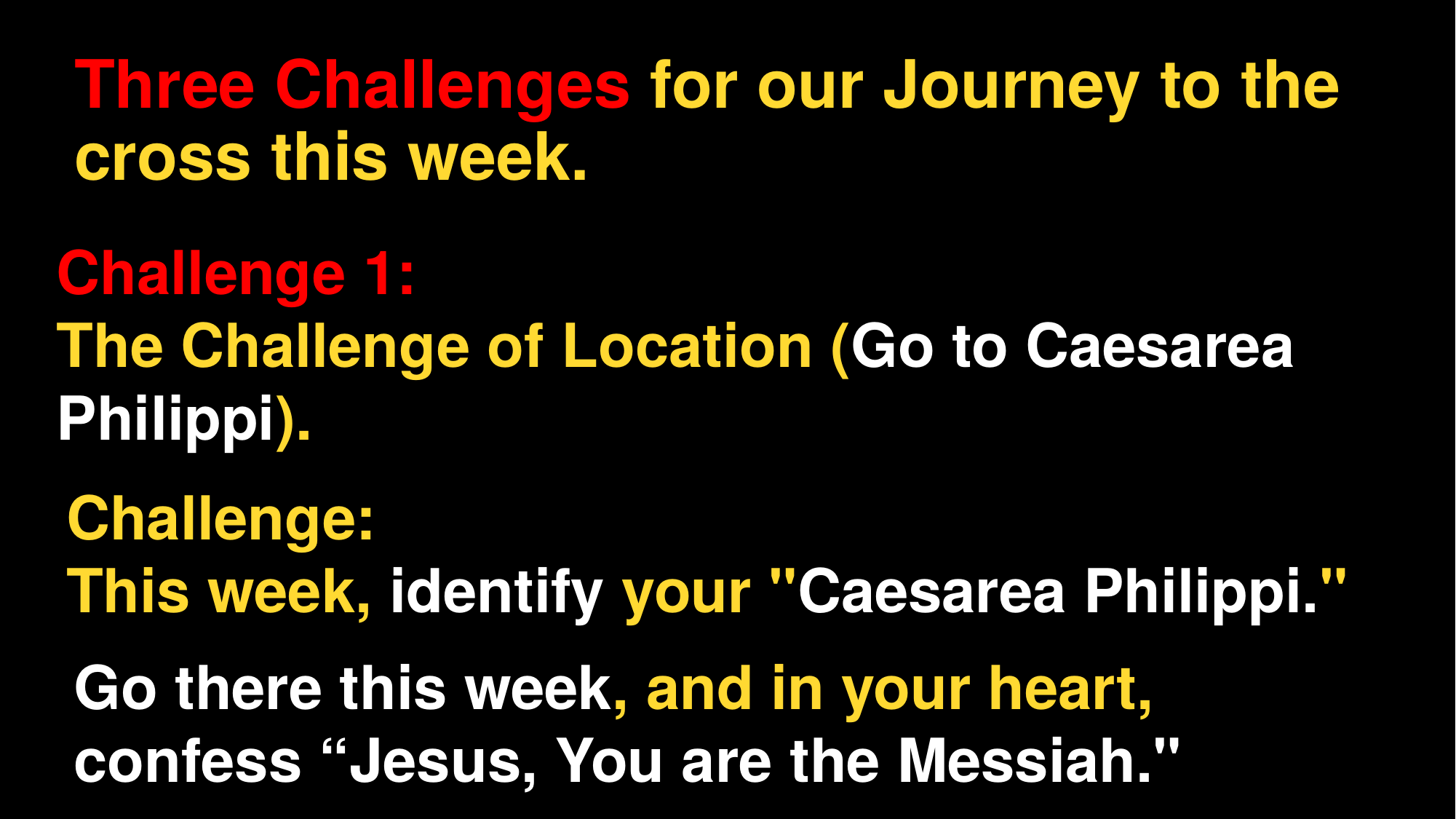

# Three Challenges for our Journey to the cross this week.
Challenge 1:
The Challenge of Location (Go to Caesarea Philippi).
Challenge:
This week, identify your "Caesarea Philippi."
Go there this week, and in your heart, confess “Jesus, You are the Messiah."